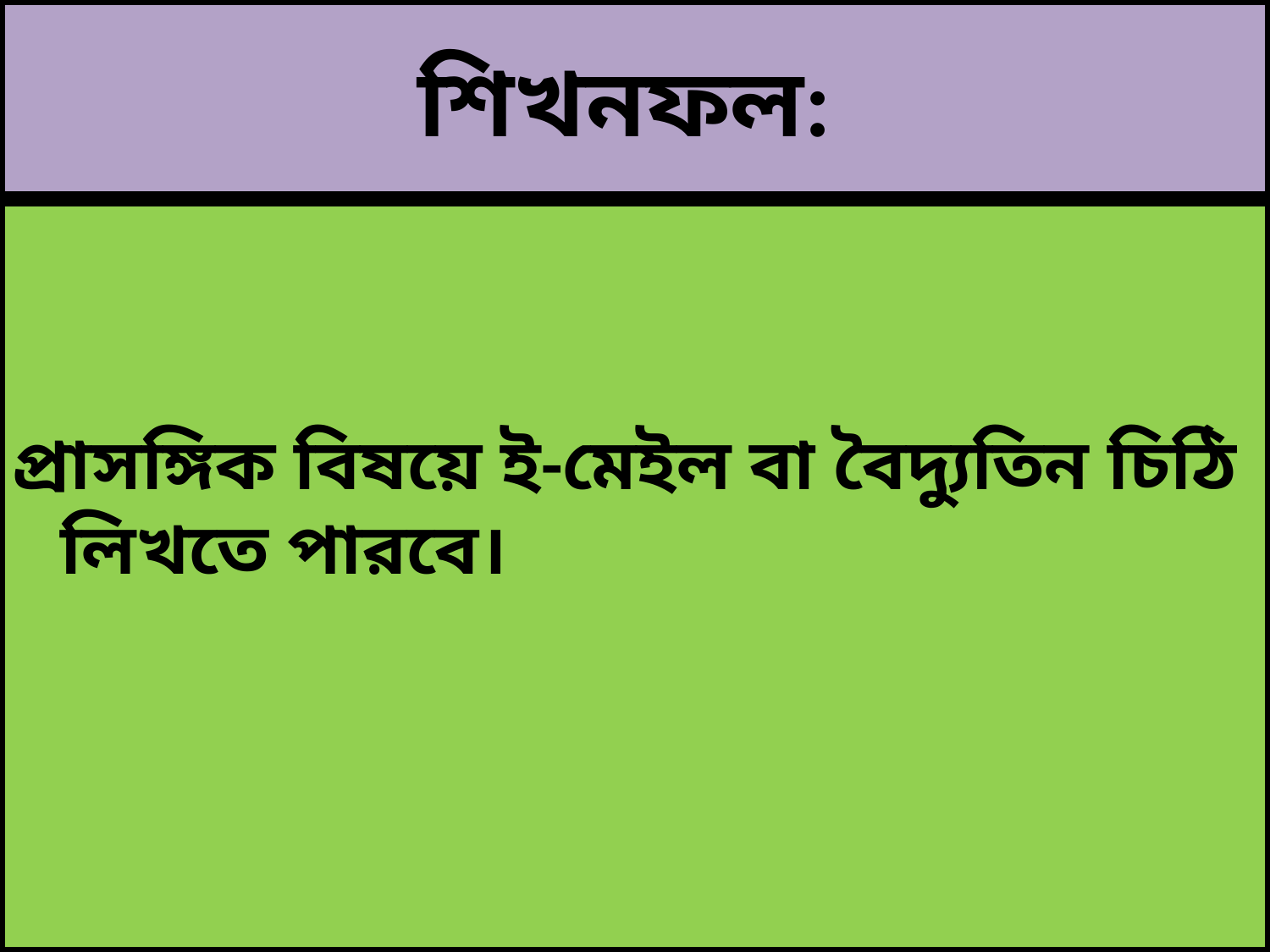

# শিখনফল:

প্রাসঙ্গিক বিষয়ে ই-মেইল বা বৈদ্যুতিন চিঠি  লিখতে পারবে।